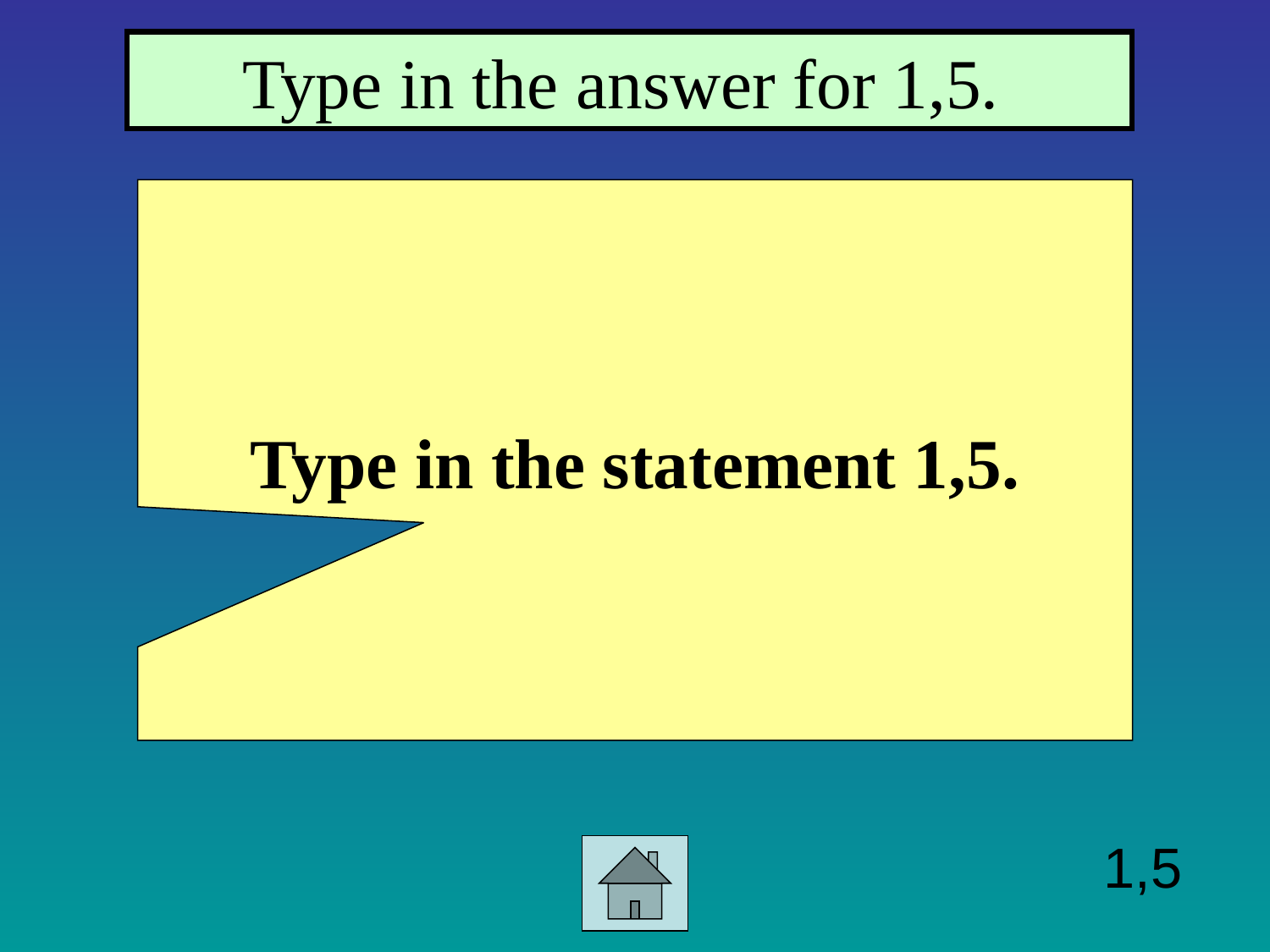

Type in the answer for 1,5.
Type in the statement 1,5.
1,5